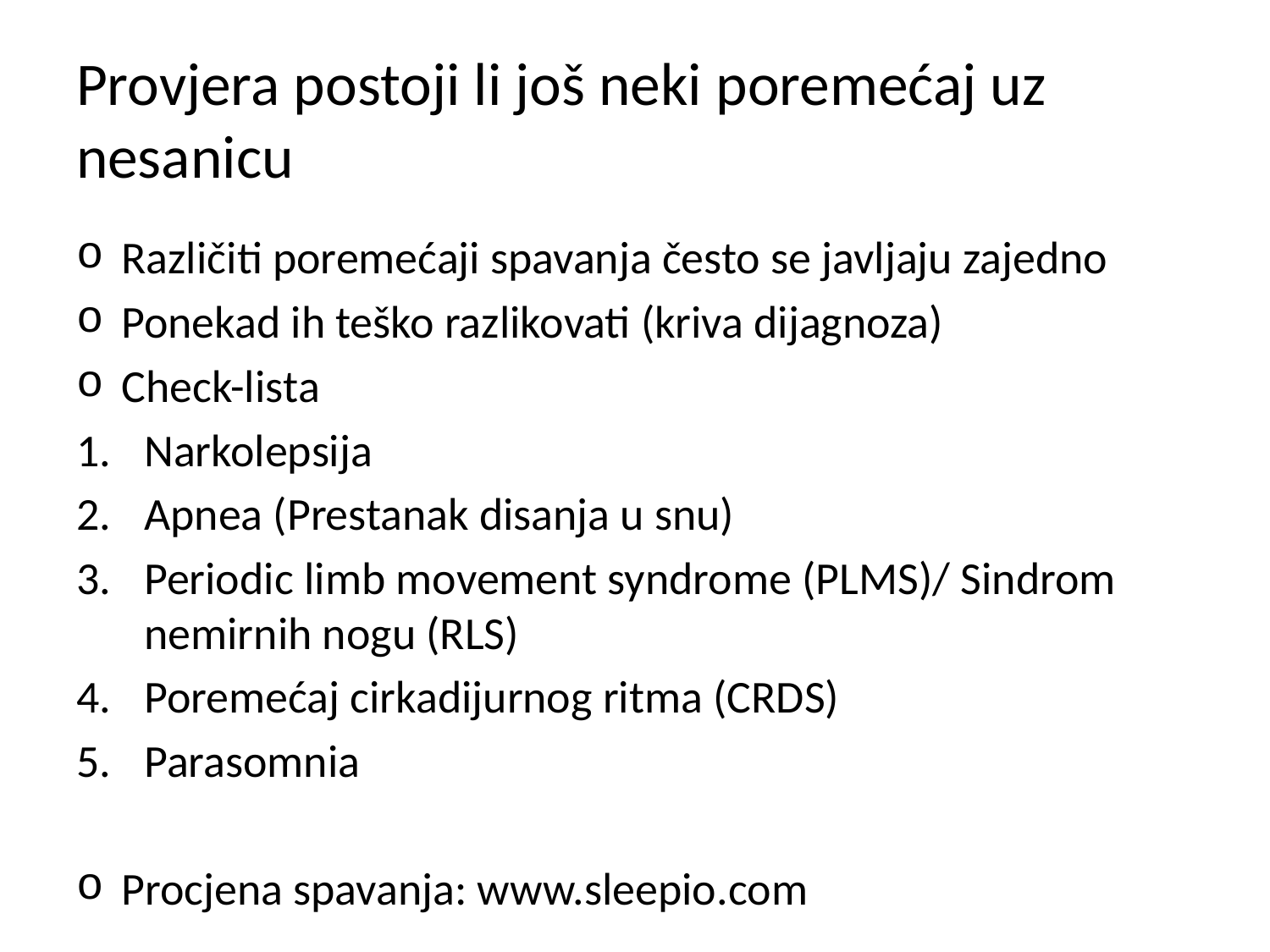

# Provjera postoji li još neki poremećaj uz nesanicu
Različiti poremećaji spavanja često se javljaju zajedno
Ponekad ih teško razlikovati (kriva dijagnoza)
Check-lista
Narkolepsija
Apnea (Prestanak disanja u snu)
Periodic limb movement syndrome (PLMS)/ Sindrom nemirnih nogu (RLS)
Poremećaj cirkadijurnog ritma (CRDS)
Parasomnia

Procjena spavanja: www.sleepio.com